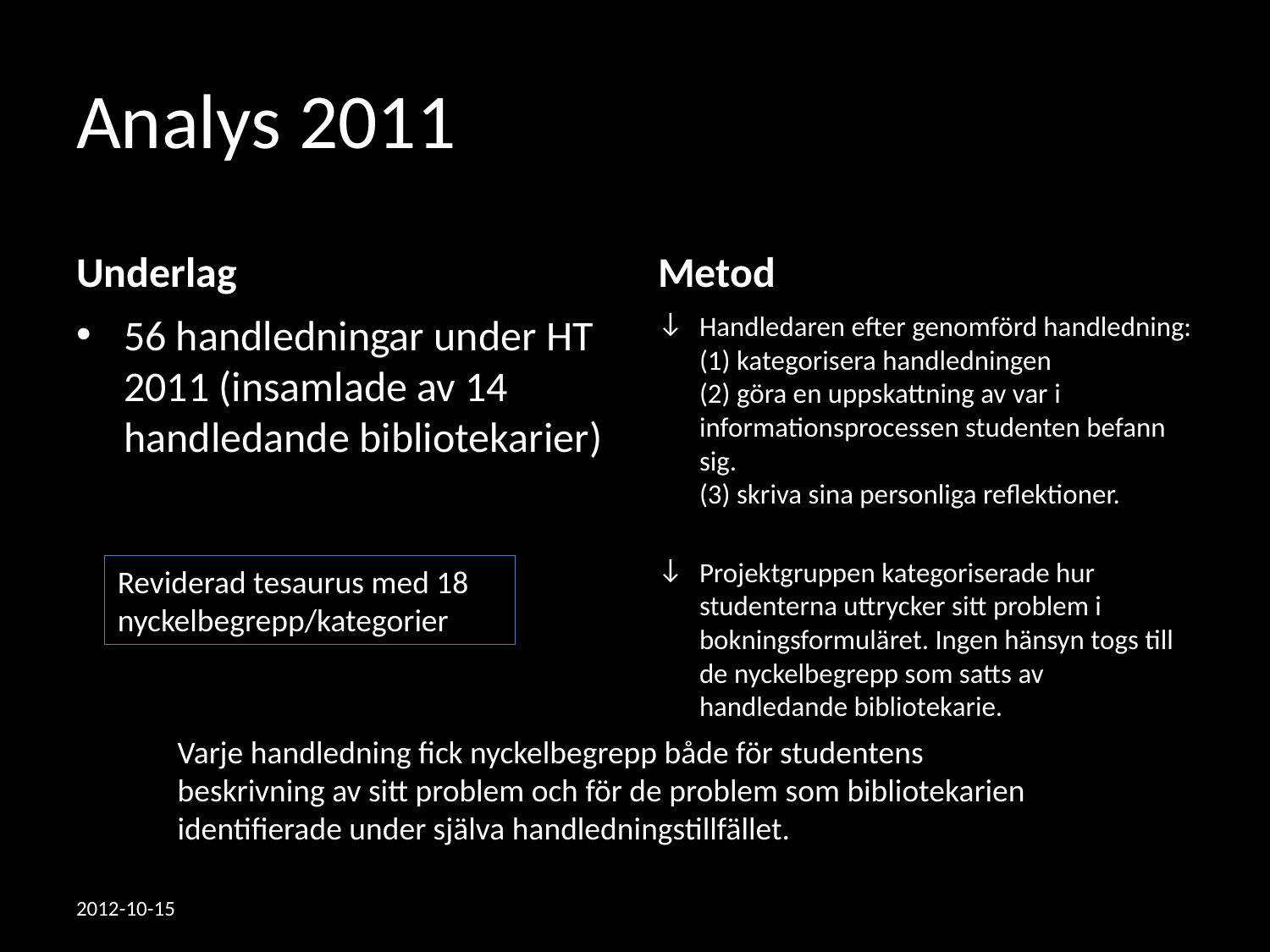

# Analys 2011
Underlag
Metod
56 handledningar under HT 2011 (insamlade av 14 handledande bibliotekarier)
Handledaren efter genomförd handledning:
(1) kategorisera handledningen
(2) göra en uppskattning av var i informationsprocessen studenten befann sig.
(3) skriva sina personliga reflektioner.

Projektgruppen kategoriserade hur studenterna uttrycker sitt problem i bokningsformuläret. Ingen hänsyn togs till de nyckelbegrepp som satts av handledande bibliotekarie.
Reviderad tesaurus med 18 nyckelbegrepp/kategorier
Varje handledning fick nyckelbegrepp både för studentens beskrivning av sitt problem och för de problem som bibliotekarien identifierade under själva handledningstillfället.
2012-10-15